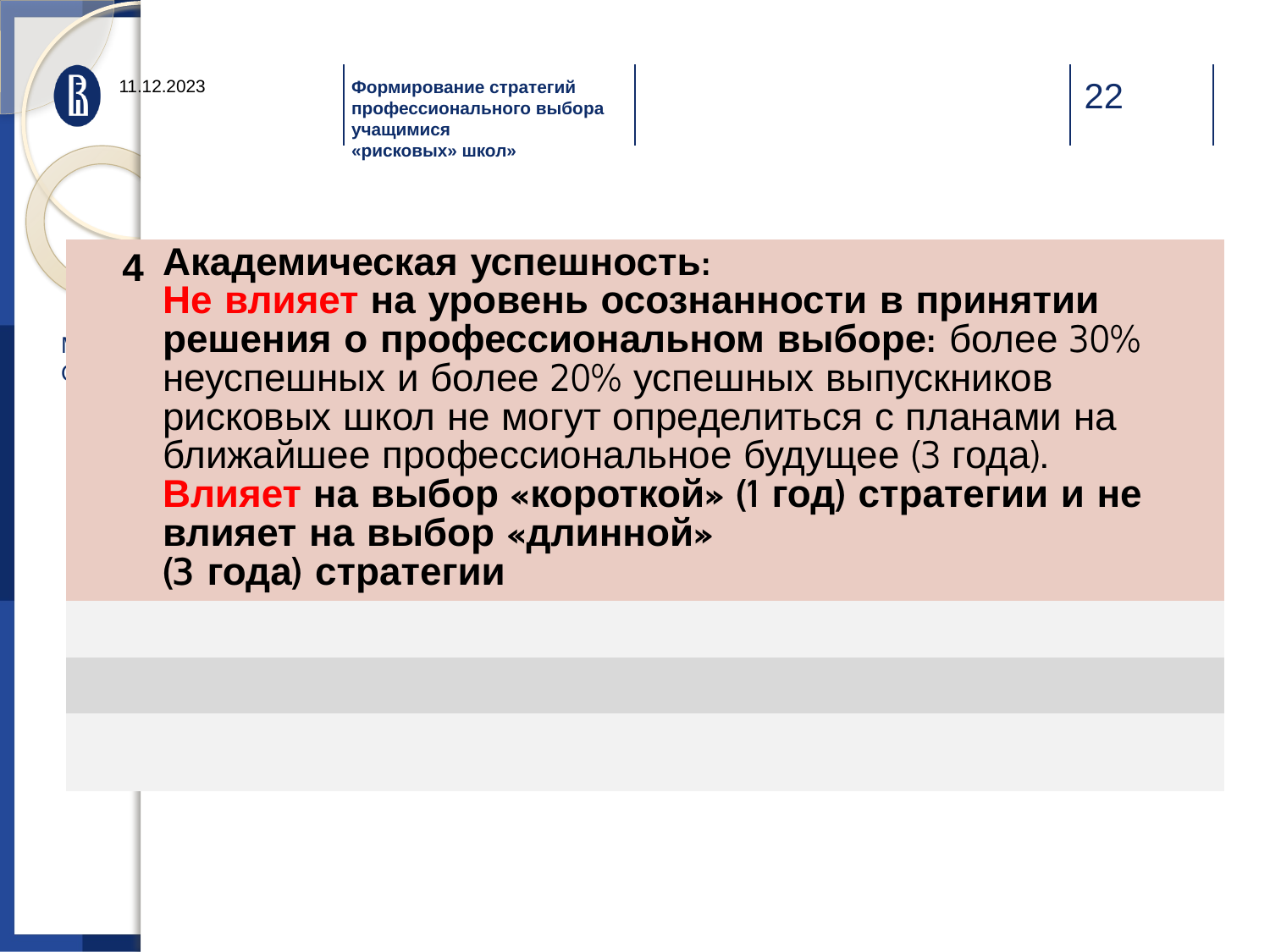

11.12.2023
Формирование стратегий профессионального выбора учащимися
«рисковых» школ»
| 4 | Академическая успешность: Не влияет на уровень осознанности в принятии решения о профессиональном выборе: более 30% неуспешных и более 20% успешных выпускников рисковых школ не могут определиться с планами на ближайшее профессиональное будущее (3 года). Влияет на выбор «короткой» (1 год) стратегии и не влияет на выбор «длинной» (3 года) стратегии |
| --- | --- |
|  |  |
|  |  |
|  |  |
МП «УПРАВЛЕНИЕ ОБРАЗОВАНИЕМ»